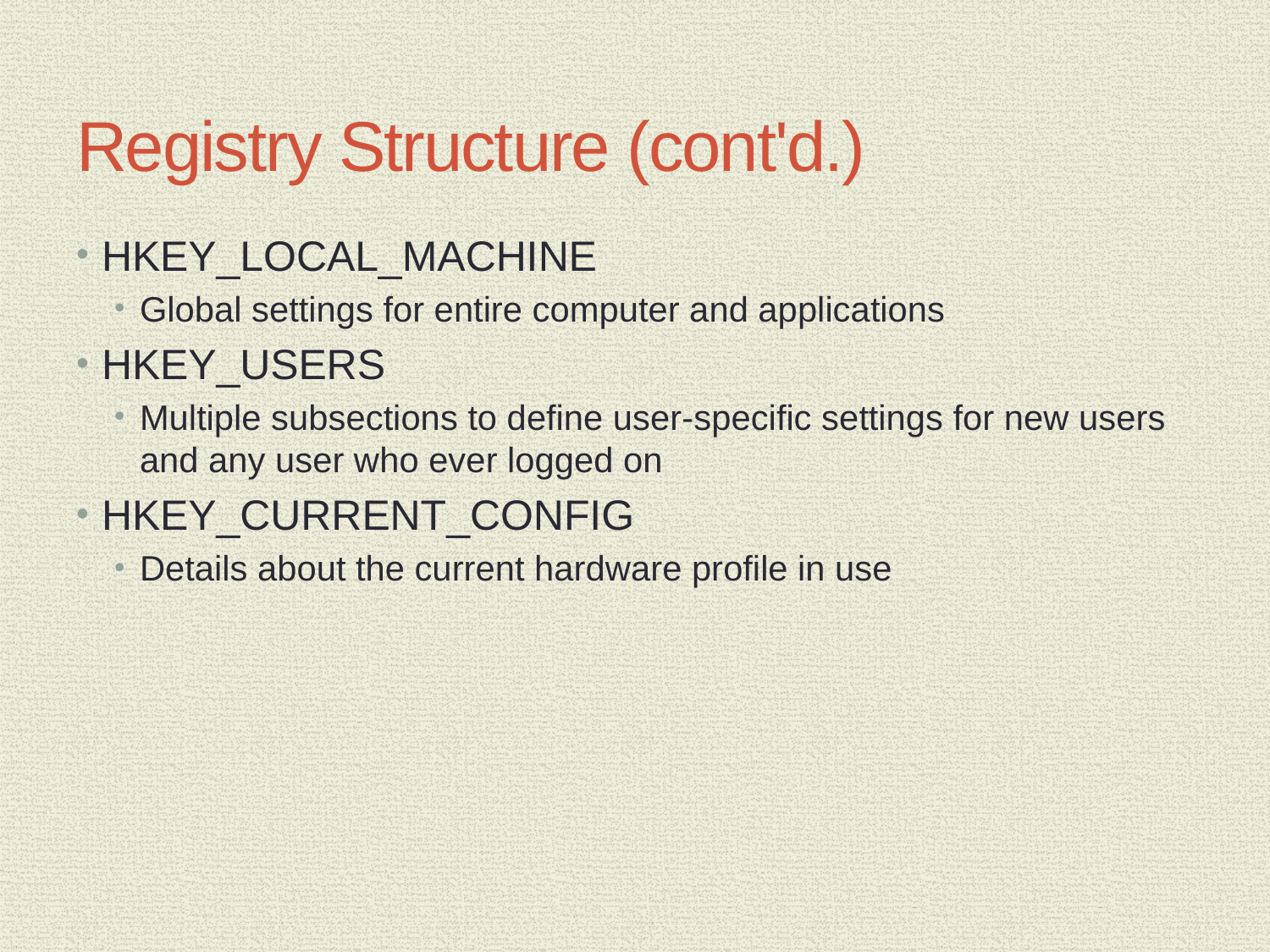

# Registry Structure (cont'd.)
HKEY_LOCAL_MACHINE
Global settings for entire computer and applications
HKEY_USERS
Multiple subsections to define user-specific settings for new users and any user who ever logged on
HKEY_CURRENT_CONFIG
Details about the current hardware profile in use